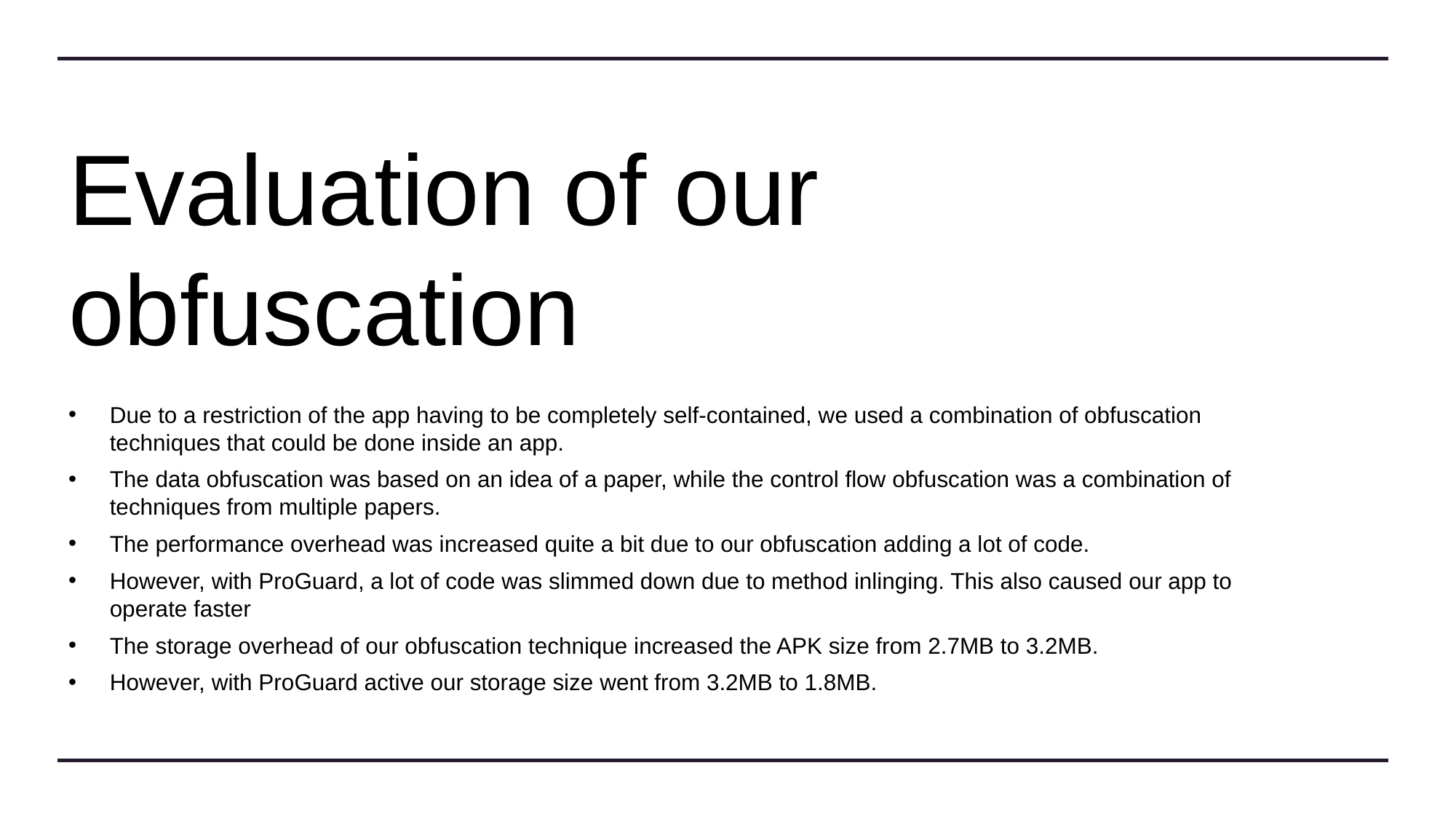

# Evaluation of our obfuscation
Due to a restriction of the app having to be completely self-contained, we used a combination of obfuscation techniques that could be done inside an app.
The data obfuscation was based on an idea of a paper, while the control flow obfuscation was a combination of techniques from multiple papers.
The performance overhead was increased quite a bit due to our obfuscation adding a lot of code.
However, with ProGuard, a lot of code was slimmed down due to method inlinging. This also caused our app to operate faster
The storage overhead of our obfuscation technique increased the APK size from 2.7MB to 3.2MB.
However, with ProGuard active our storage size went from 3.2MB to 1.8MB.